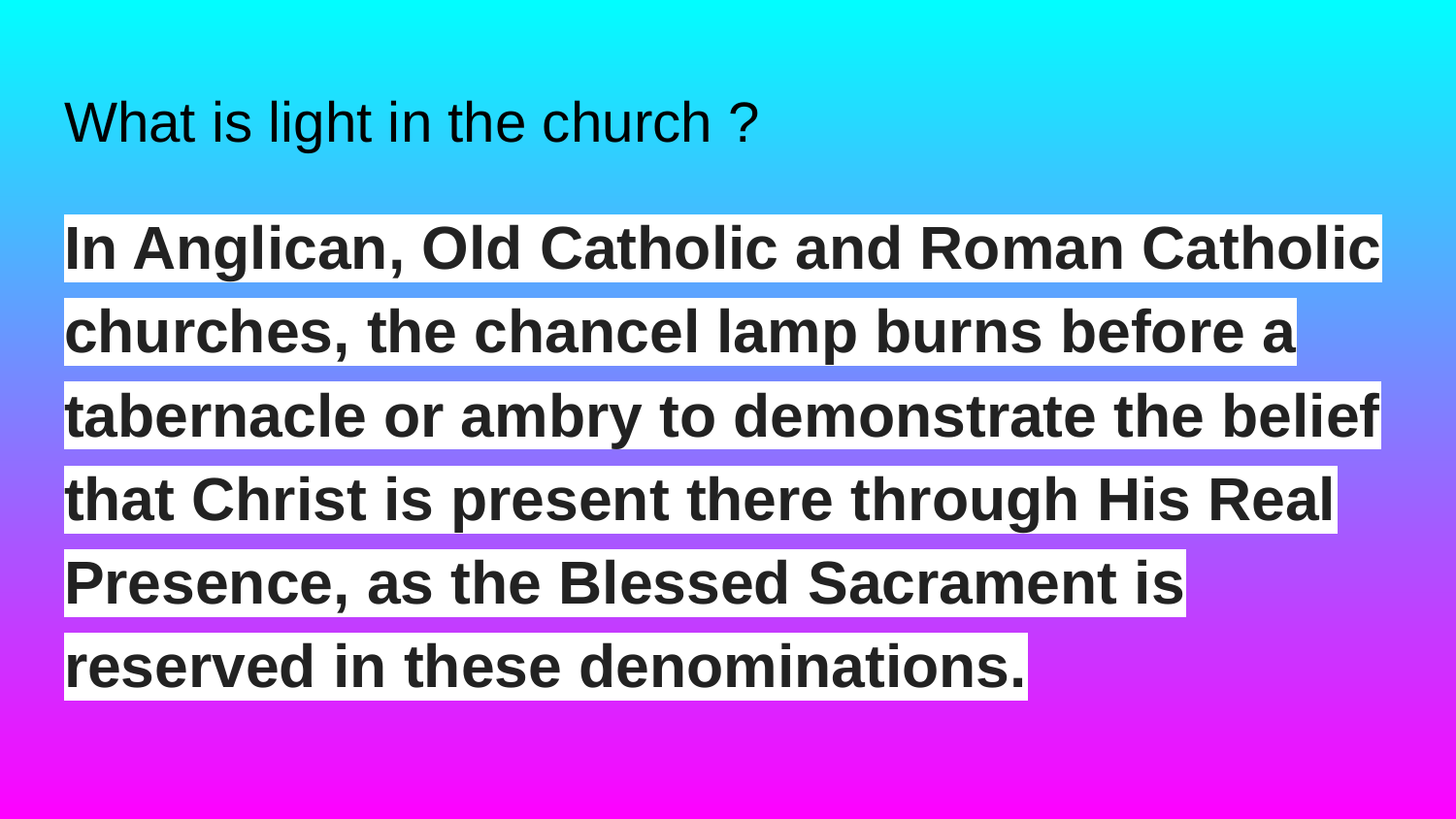

# What is light in the church ?
In Anglican, Old Catholic and Roman Catholic churches, the chancel lamp burns before a tabernacle or ambry to demonstrate the belief that Christ is present there through His Real Presence, as the Blessed Sacrament is reserved in these denominations.